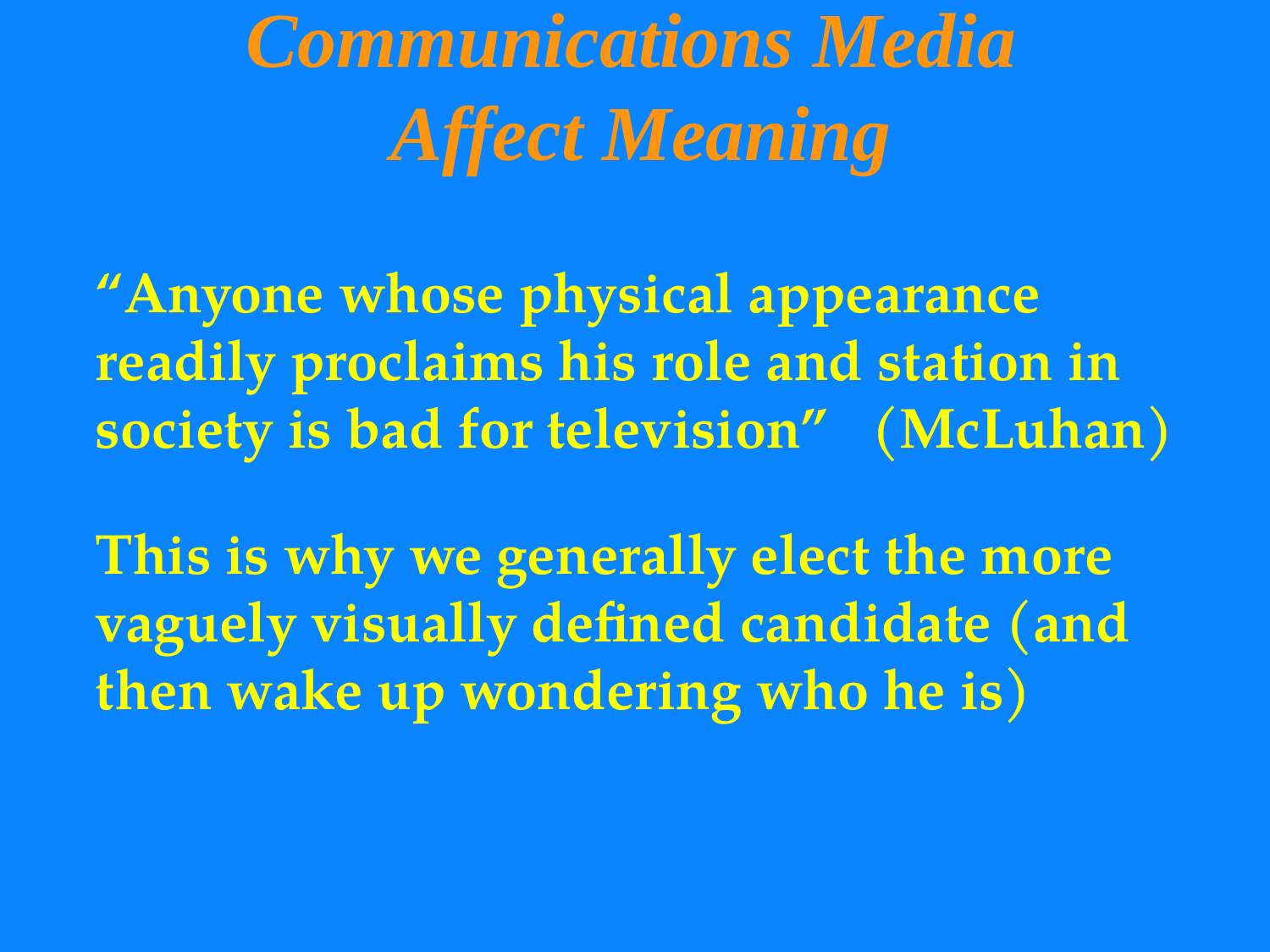

Communications Media
Affect Meaning

“Anyone whose physical appearance readily proclaims his role and station in  society is bad for television”   (McLuhan)

This is why we generally elect the more vaguely visually defined candidate (and then wake up wondering who he is)